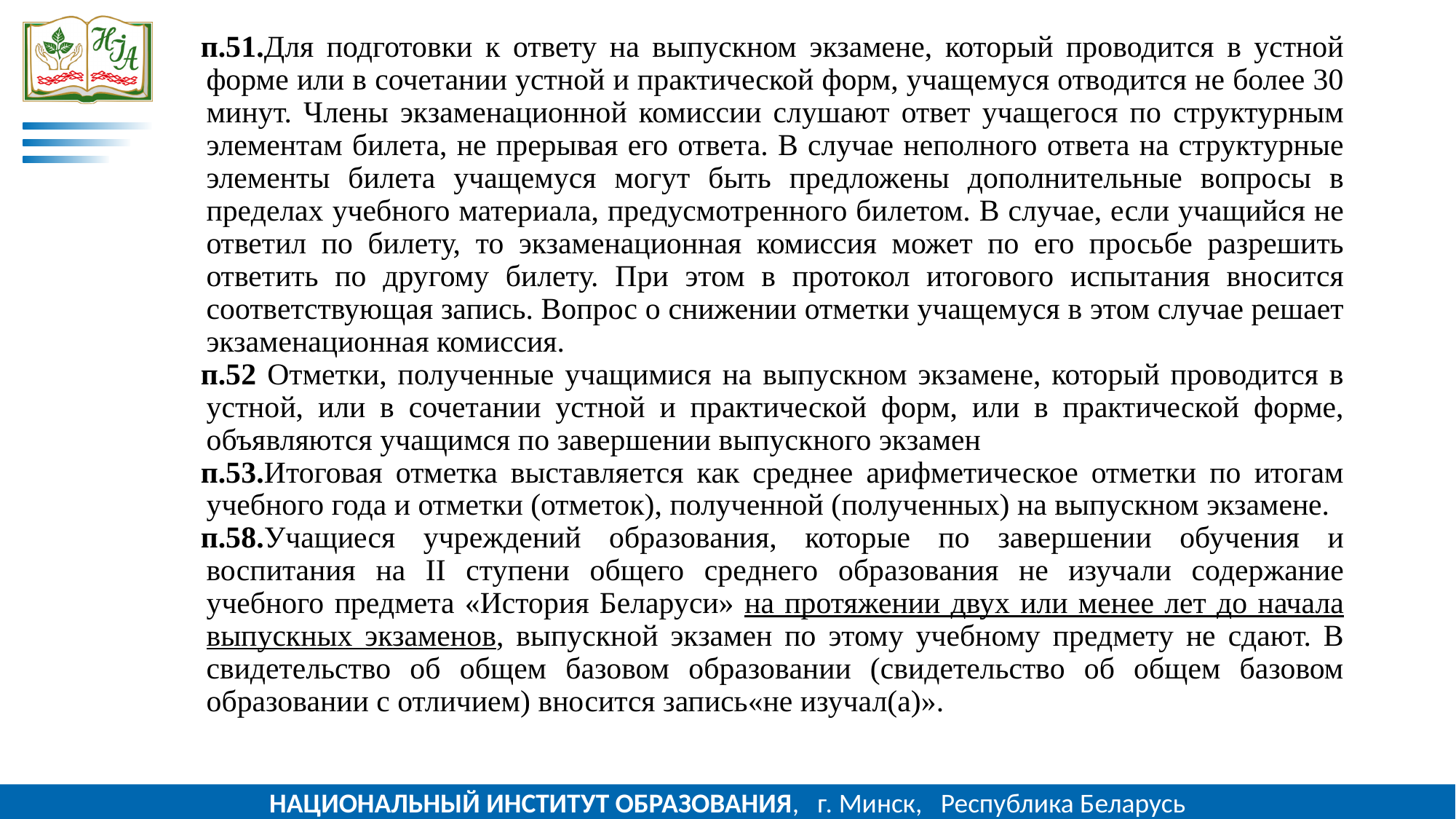

п.51.Для подготовки к ответу на выпускном экзамене, который проводится в устной форме или в сочетании устной и практической форм, учащемуся отводится не более 30 минут. Члены экзаменационной комиссии слушают ответ учащегося по структурным элементам билета, не прерывая его ответа. В случае неполного ответа на структурные элементы билета учащемуся могут быть предложены дополнительные вопросы в пределах учебного материала, предусмотренного билетом. В случае, если учащийся не ответил по билету, то экзаменационная комиссия может по его просьбе разрешить ответить по другому билету. При этом в протокол итогового испытания вносится соответствующая запись. Вопрос о снижении отметки учащемуся в этом случае решает экзаменационная комиссия.
п.52 Отметки, полученные учащимися на выпускном экзамене, который проводится в устной, или в сочетании устной и практической форм, или в практической форме, объявляются учащимся по завершении выпускного экзамен
п.53.Итоговая отметка выставляется как среднее арифметическое отметки по итогам учебного года и отметки (отметок), полученной (полученных) на выпускном экзамене.
п.58.Учащиеся учреждений образования, которые по завершении обучения и воспитания на II ступени общего среднего образования не изучали содержание учебного предмета «История Беларуси» на протяжении двух или менее лет до начала выпускных экзаменов, выпускной экзамен по этому учебному предмету не сдают. В свидетельство об общем базовом образовании (свидетельство об общем базовом образовании с отличием) вносится запись«не изучал(а)».